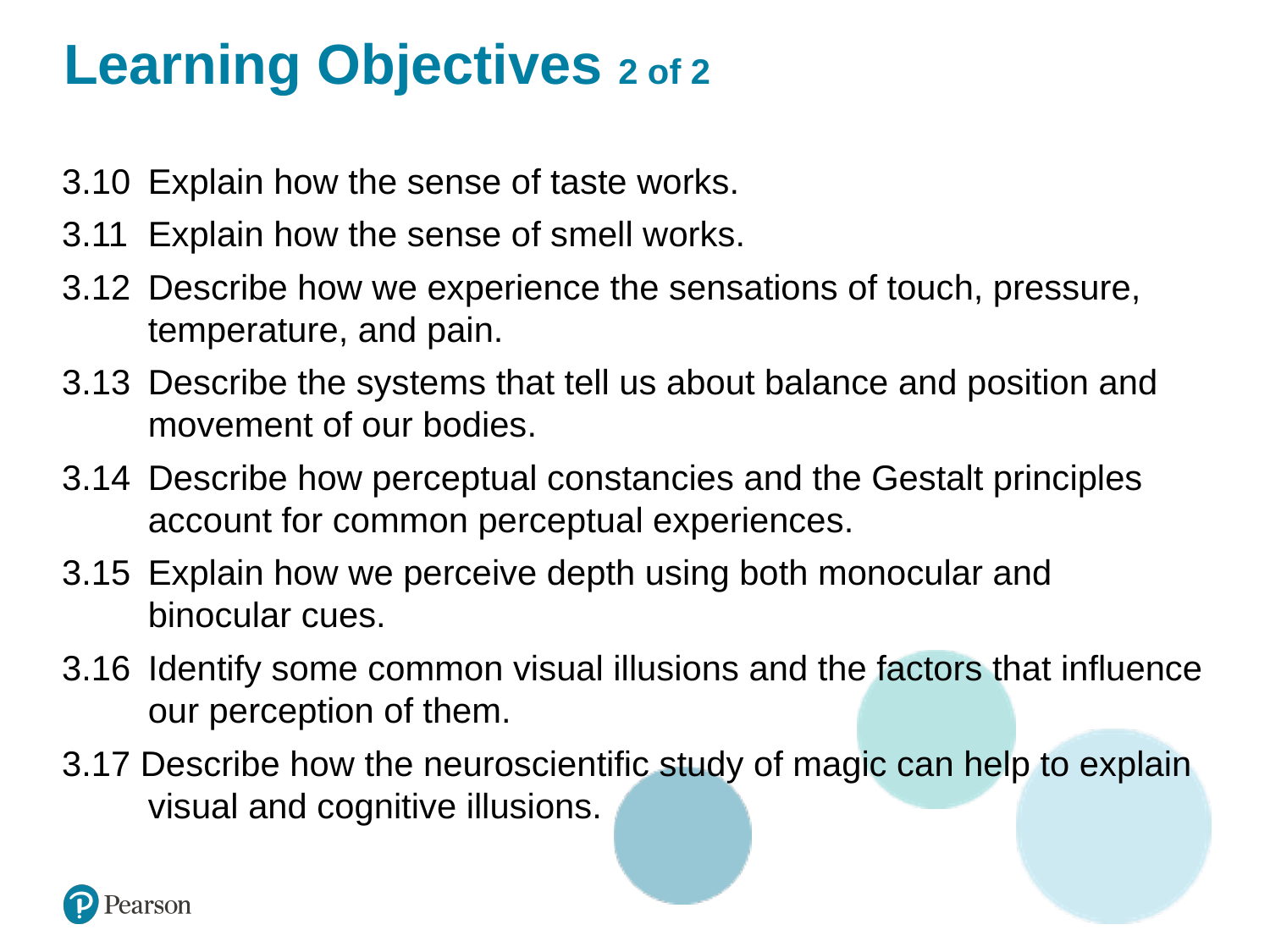

# Learning Objectives 2 of 2
3.10 	Explain how the sense of taste works.
3.11 	Explain how the sense of smell works.
3.12 	Describe how we experience the sensations of touch, pressure, temperature, and pain.
3.13 	Describe the systems that tell us about balance and position and movement of our bodies.
3.14 	Describe how perceptual constancies and the Gestalt principles account for common perceptual experiences.
3.15 	Explain how we perceive depth using both monocular and binocular cues.
3.16 	Identify some common visual illusions and the factors that influence our perception of them.
3.17 Describe how the neuroscientific study of magic can help to explain visual and cognitive illusions.